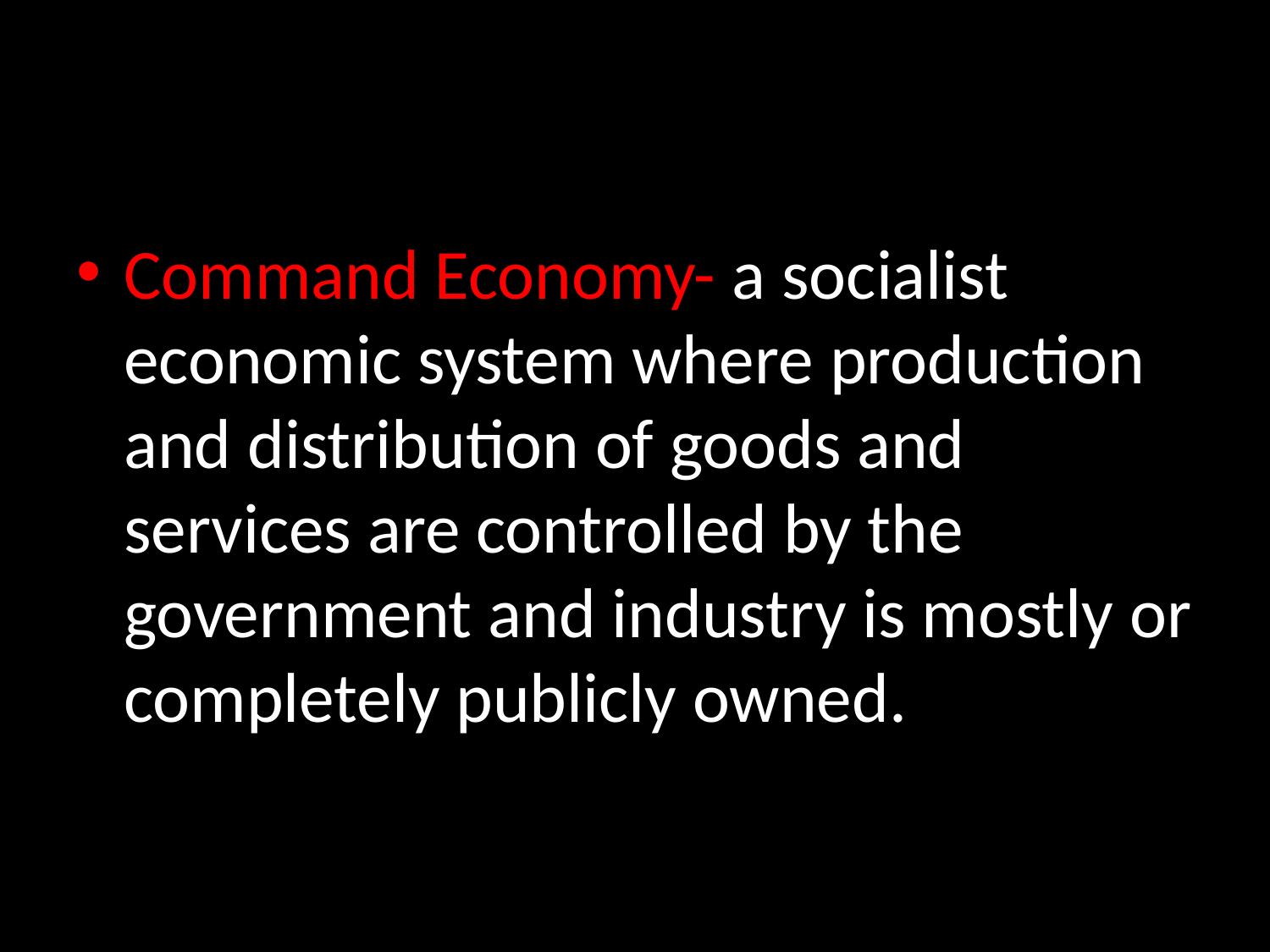

#
Command Economy- a socialist economic system where production and distribution of goods and services are controlled by the government and industry is mostly or completely publicly owned.